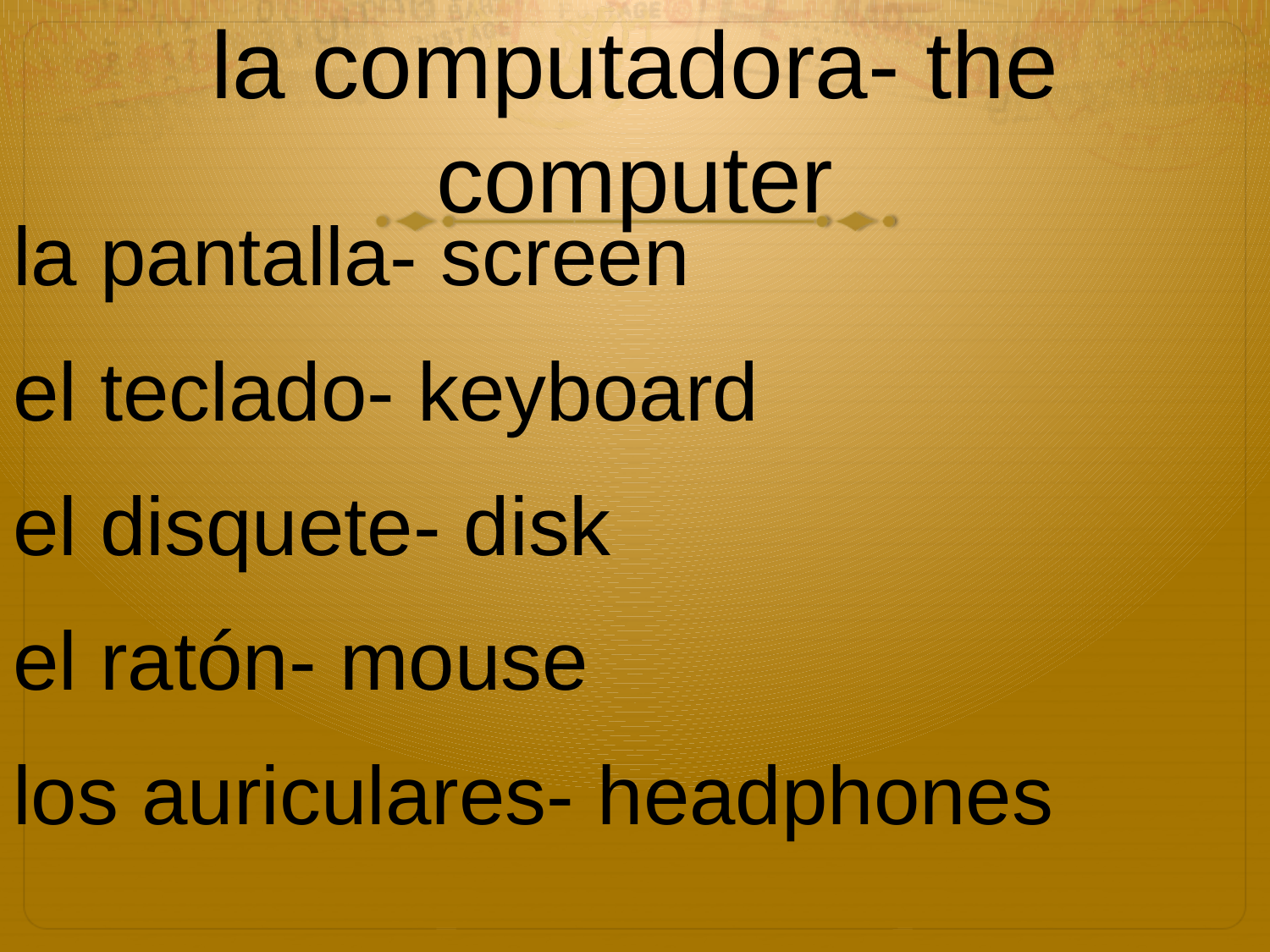

# la computadora- the computer
la pantalla- screen
el teclado- keyboard
el disquete- disk
el ratón- mouse
los auriculares- headphones